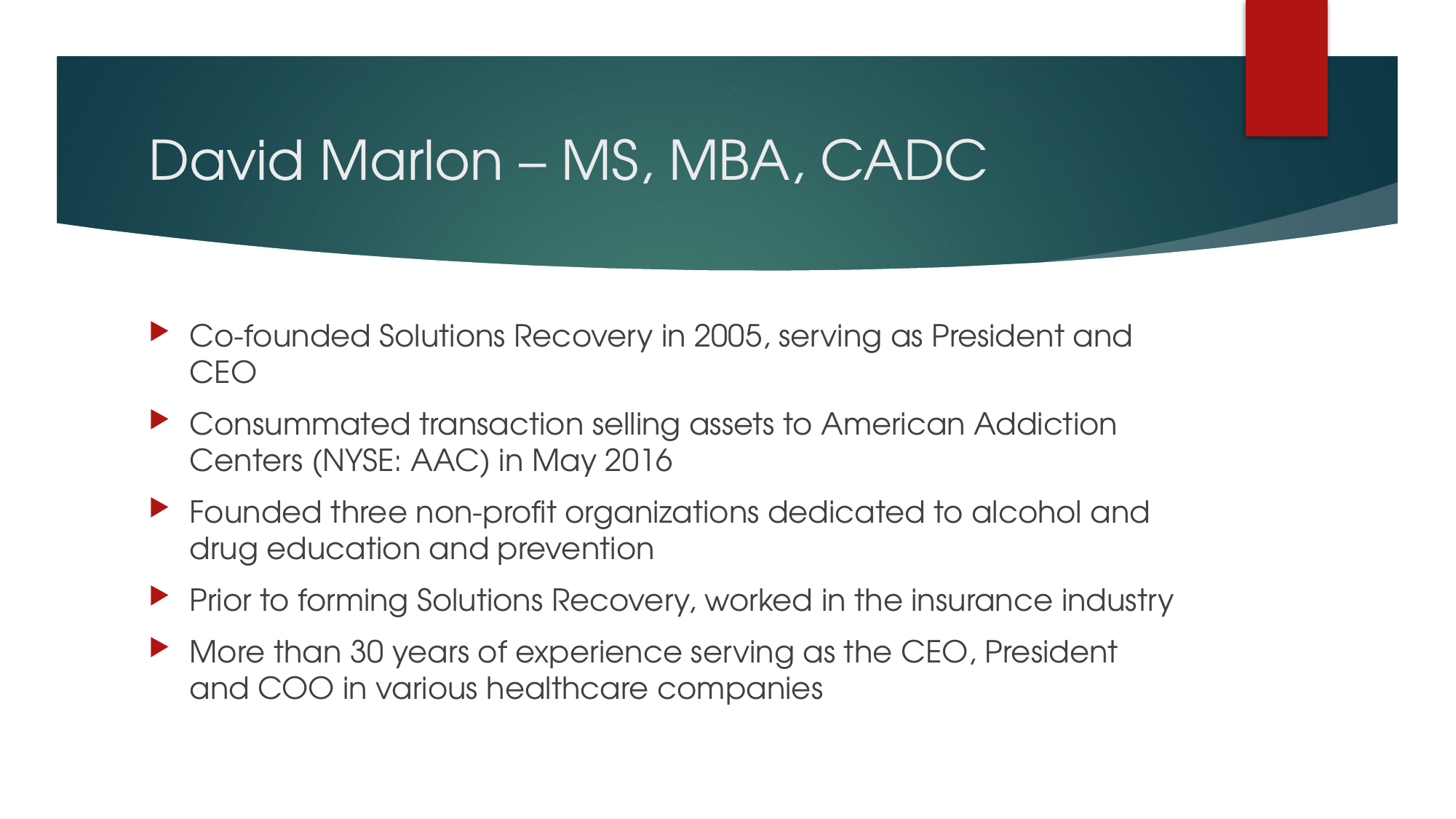

# David Marlon – MS, MBA, CADC
Co-founded Solutions Recovery in 2005, serving as President and CEO
Consummated transaction selling assets to American Addiction Centers (NYSE: AAC) in May 2016
Founded three non-profit organizations dedicated to alcohol and drug education and prevention
Prior to forming Solutions Recovery, worked in the insurance industry
More than 30 years of experience serving as the CEO, President and COO in various healthcare companies